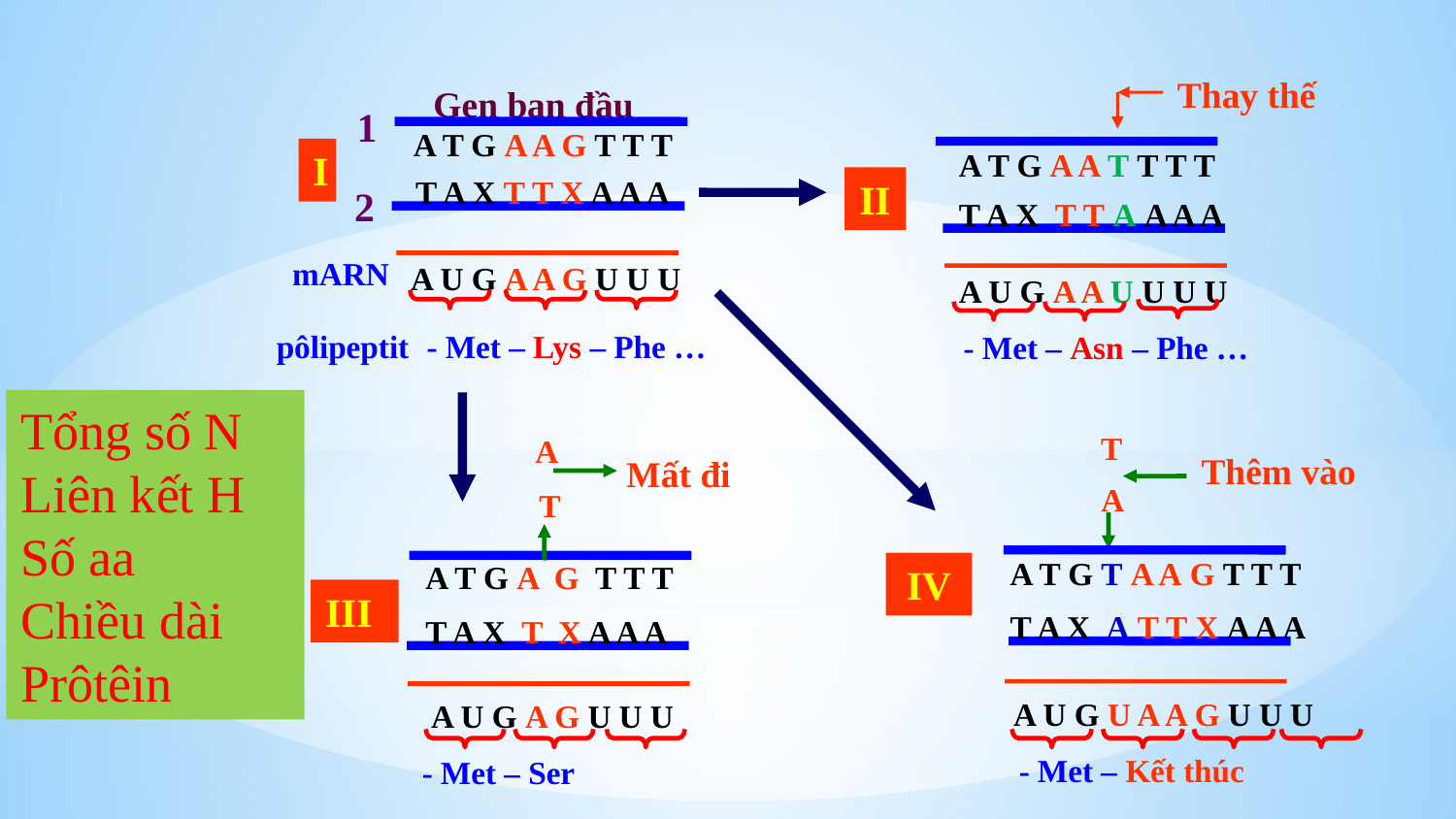

Thay thế

A T G A A T T T T

T A X  T T A A A A

II
Gen ban đầu
1
A T G A A G T T T

I
T A X T T X A A A

2

mARN
A U G A A G U U U

A U G A A U U U U

- Met – Asn – Phe …

pôlipeptit
- Met – Lys – Phe …
Tổng số N
Liên kết H
Số aa
Chiều dài
Prôtêin

A
Mất đi
T

A T G A  G  T T T

III
T A X  T  X A A A

T
Thêm vào
A

A T G T A A G T T T

IV
T A X  A T T X A A A

A U G U A A G U U U

A U G A G U U U

- Met – Kết thúc

- Met – Ser